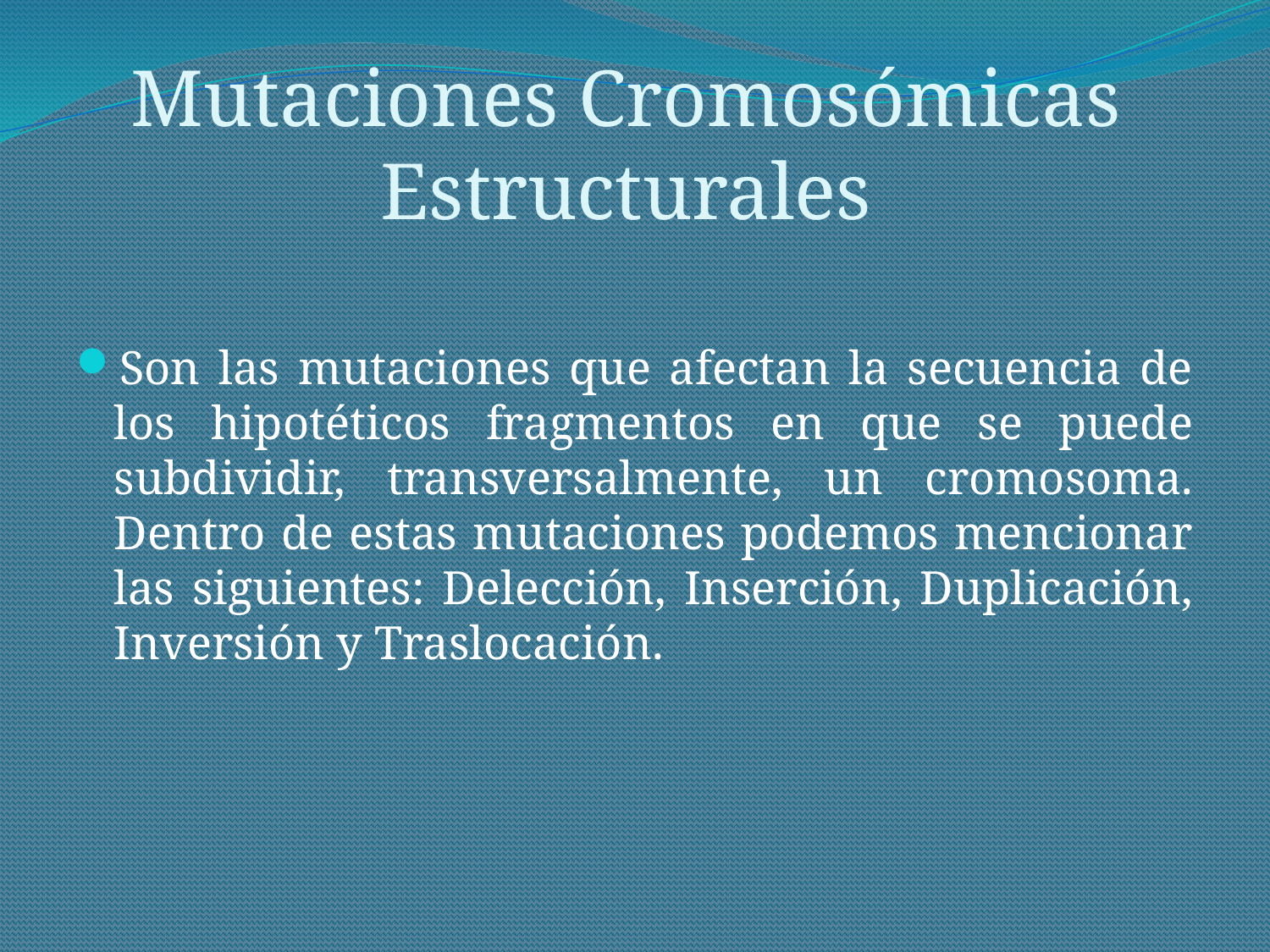

# Mutaciones Cromosómicas Estructurales

Son las mutaciones que afectan la secuencia de los hipotéticos fragmentos en que se puede subdividir, transversalmente, un cromosoma. Dentro de estas mutaciones podemos mencionar las siguientes: Delección, Inserción, Duplicación, Inversión y Traslocación.